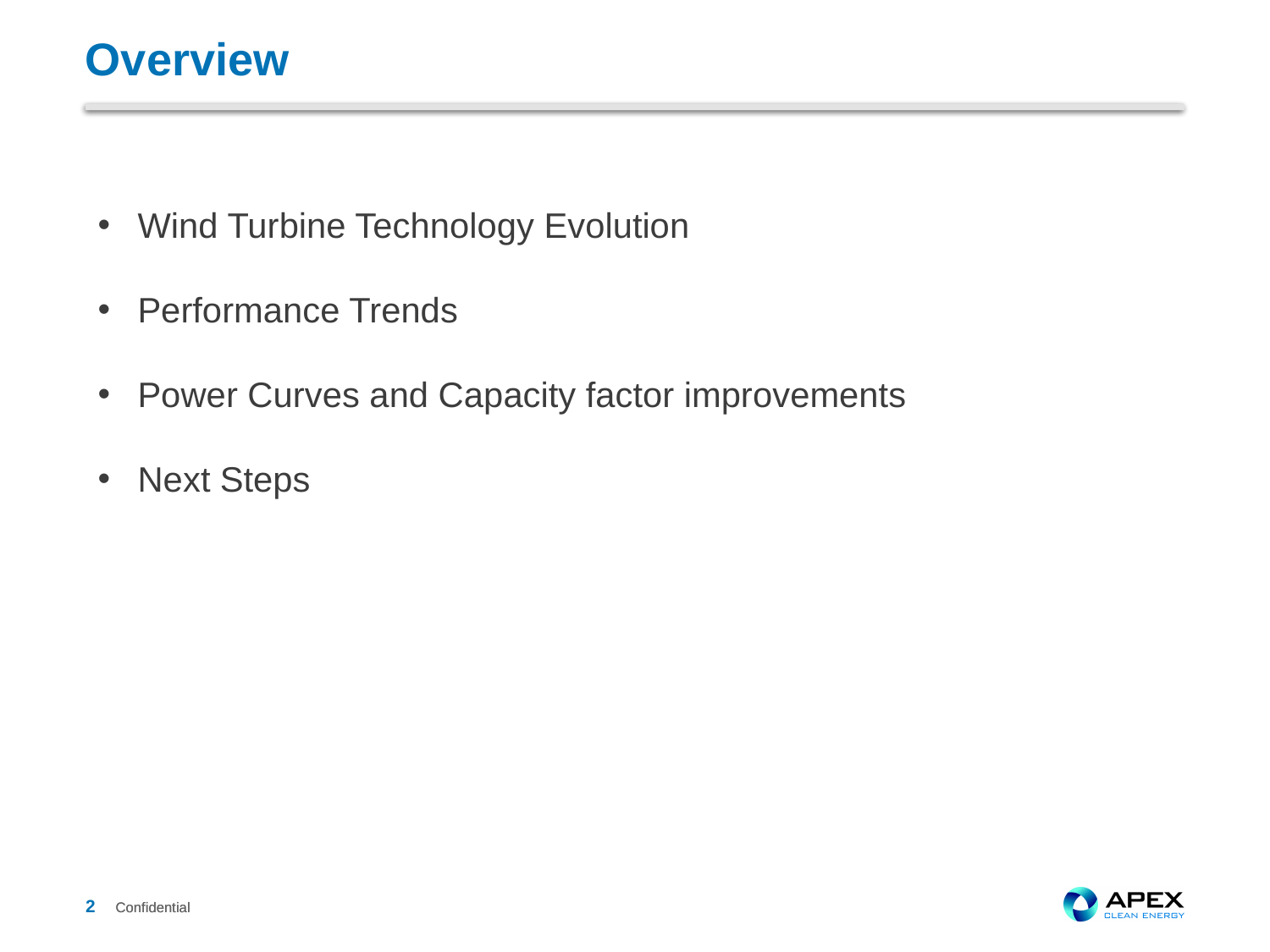

# Overview
Wind Turbine Technology Evolution

Performance Trends

Power Curves and Capacity factor improvements

Next Steps

2